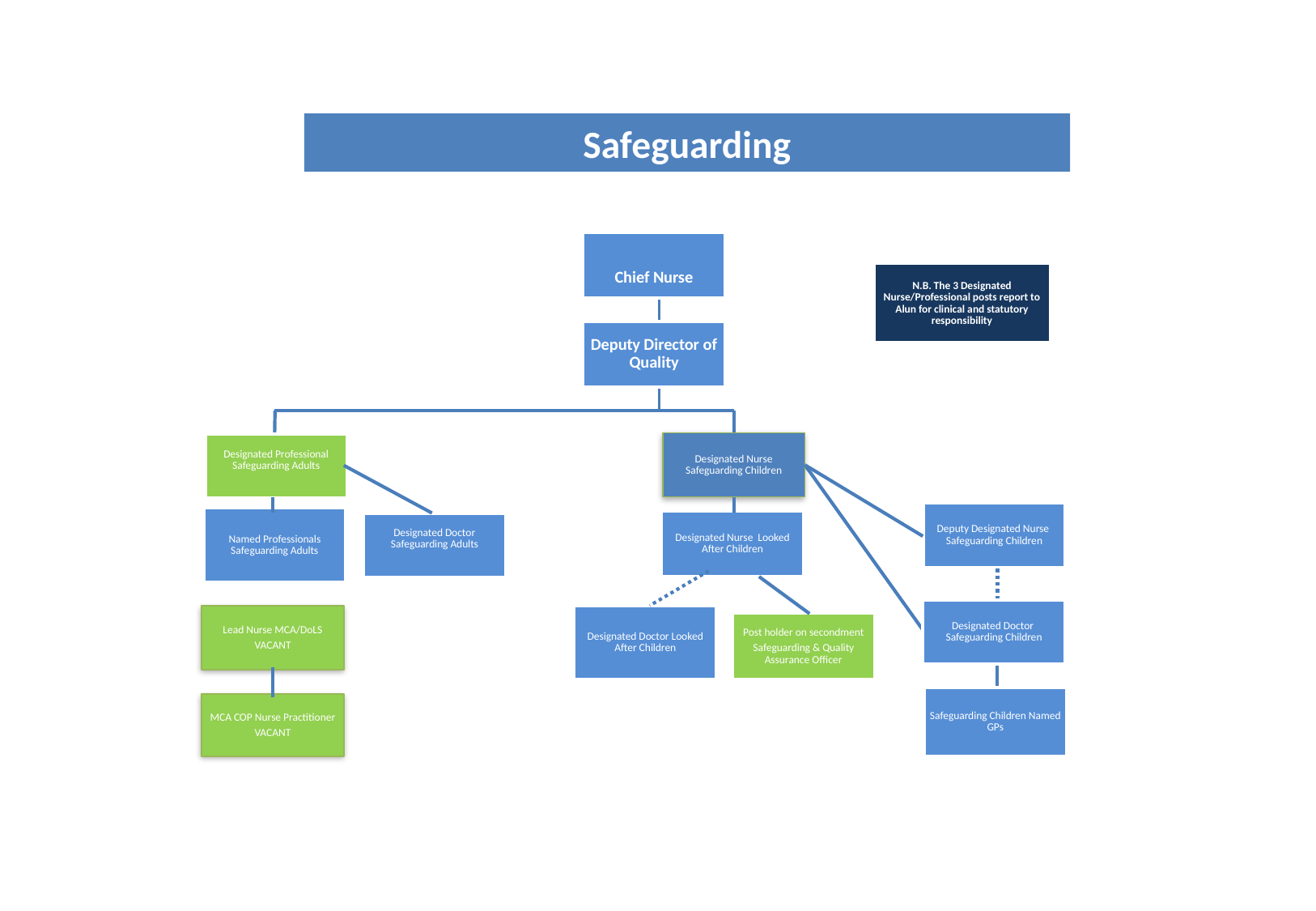

Safeguarding

Chief Nurse

N.B. The 3 Designated Nurse/Professional posts report to Alun for clinical and statutory responsibility

Deputy Director of Quality
Designated Nurse Safeguarding Children

Designated Professional Safeguarding Adults

Deputy Designated Nurse  Safeguarding Children
Named Professionals Safeguarding Adults
Designated Nurse  Looked After Children
Designated Doctor Safeguarding Adults

Designated Doctor  Safeguarding Children
Designated Doctor Looked After Children
Lead Nurse MCA/DoLS
VACANT
Post holder on secondment
Safeguarding & Quality Assurance Officer
Safeguarding Children Named GPs
MCA COP Nurse Practitioner
VACANT